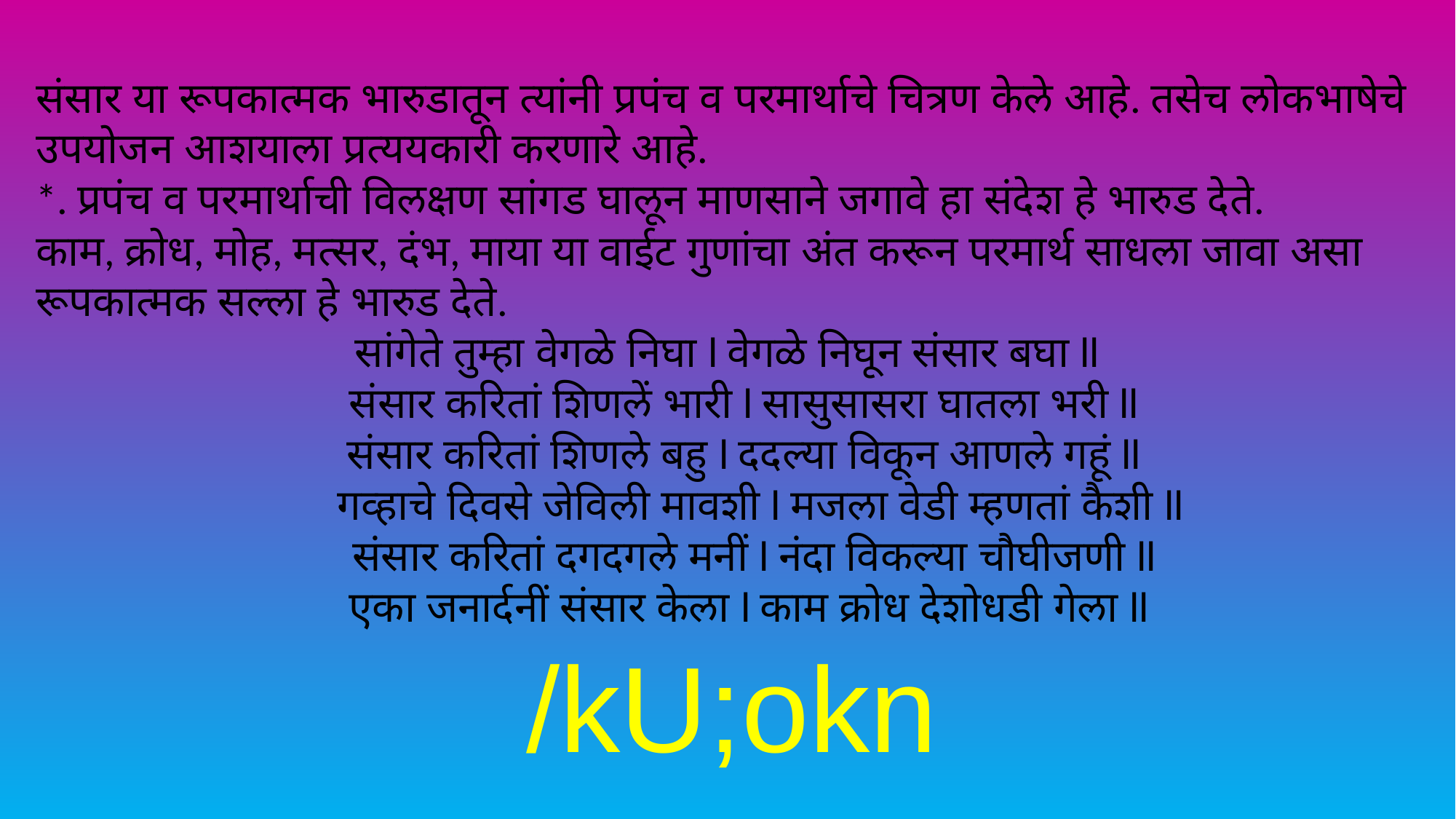

संसार या रूपकात्मक भारुडातून त्यांनी प्रपंच व परमार्थाचे चित्रण केले आहे. तसेच लोकभाषेचे उपयोजन आशयाला प्रत्ययकारी करणारे आहे.
*. प्रपंच व परमार्थाची विलक्षण सांगड घालून माणसाने जगावे हा संदेश हे भारुड देते.
काम, क्रोध, मोह, मत्सर, दंभ, माया या वाईट गुणांचा अंत करून परमार्थ साधला जावा असा रूपकात्मक सल्ला हे भारुड देते.
सांगेते तुम्हा वेगळे निघा l वेगळे निघून संसार बघा ll
   संसार करितां शिणलें भारी l सासुसासरा घातला भरी ll
   संसार करितां शिणले बहु l ददल्या विकून आणले गहूं ll
      गव्हाचे दिवसे जेविली मावशी l मजला वेडी म्हणतां कैशी ll
    संसार करितां दगदगले मनीं l नंदा विकल्या चौघीजणी ll
   एका जनार्दनीं संसार केला l काम क्रोध देशोधडी गेला ll
/kU;okn